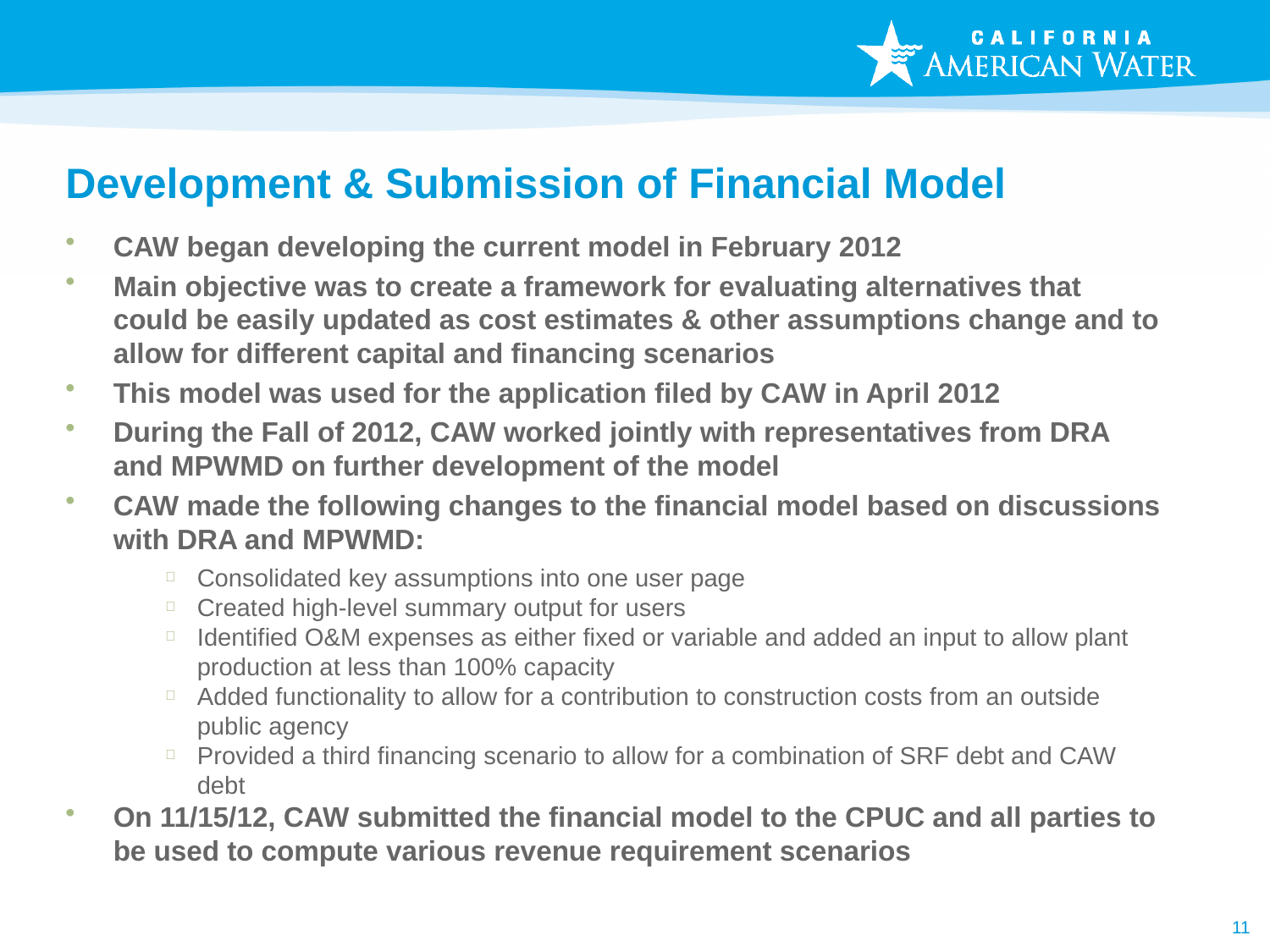

# Development & Submission of Financial Model
CAW began developing the current model in February 2012
Main objective was to create a framework for evaluating alternatives that could be easily updated as cost estimates & other assumptions change and to allow for different capital and financing scenarios
This model was used for the application filed by CAW in April 2012
During the Fall of 2012, CAW worked jointly with representatives from DRA and MPWMD on further development of the model
CAW made the following changes to the financial model based on discussions with DRA and MPWMD:

Consolidated key assumptions into one user page
Created high-level summary output for users
Identified O&M expenses as either fixed or variable and added an input to allow plant production at less than 100% capacity
Added functionality to allow for a contribution to construction costs from an outside public agency
Provided a third financing scenario to allow for a combination of SRF debt and CAW debt
On 11/15/12, CAW submitted the financial model to the CPUC and all parties to be used to compute various revenue requirement scenarios
11